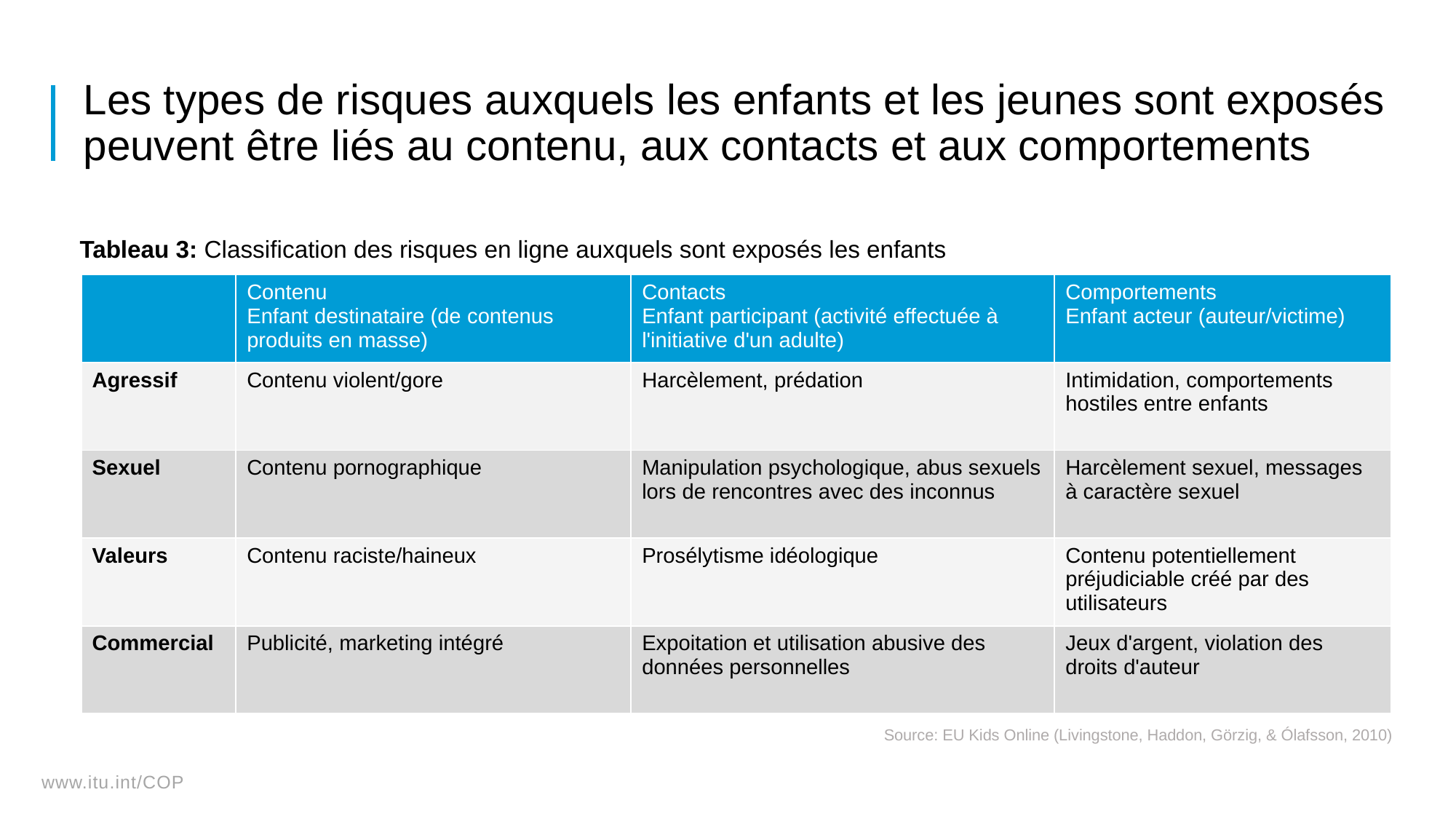

# Les types de risques auxquels les enfants et les jeunes sont exposés peuvent être liés au contenu, aux contacts et aux comportements
Tableau 3: Classification des risques en ligne auxquels sont exposés les enfants
|  | Contenu Enfant destinataire (de contenus produits en masse) | Contacts Enfant participant (activité effectuée à l'initiative d'un adulte) | Comportements Enfant acteur (auteur/victime) |
| --- | --- | --- | --- |
| Agressif | Contenu violent/gore | Harcèlement, prédation | Intimidation, comportements hostiles entre enfants |
| Sexuel | Contenu pornographique | Manipulation psychologique, abus sexuels lors de rencontres avec des inconnus | Harcèlement sexuel, messages à caractère sexuel |
| Valeurs | Contenu raciste/haineux | Prosélytisme idéologique | Contenu potentiellement préjudiciable créé par des utilisateurs |
| Commercial | Publicité, marketing intégré | Expoitation et utilisation abusive des données personnelles | Jeux d'argent, violation des droits d'auteur |
Source: EU Kids Online (Livingstone, Haddon, Görzig, & Ólafsson, 2010)